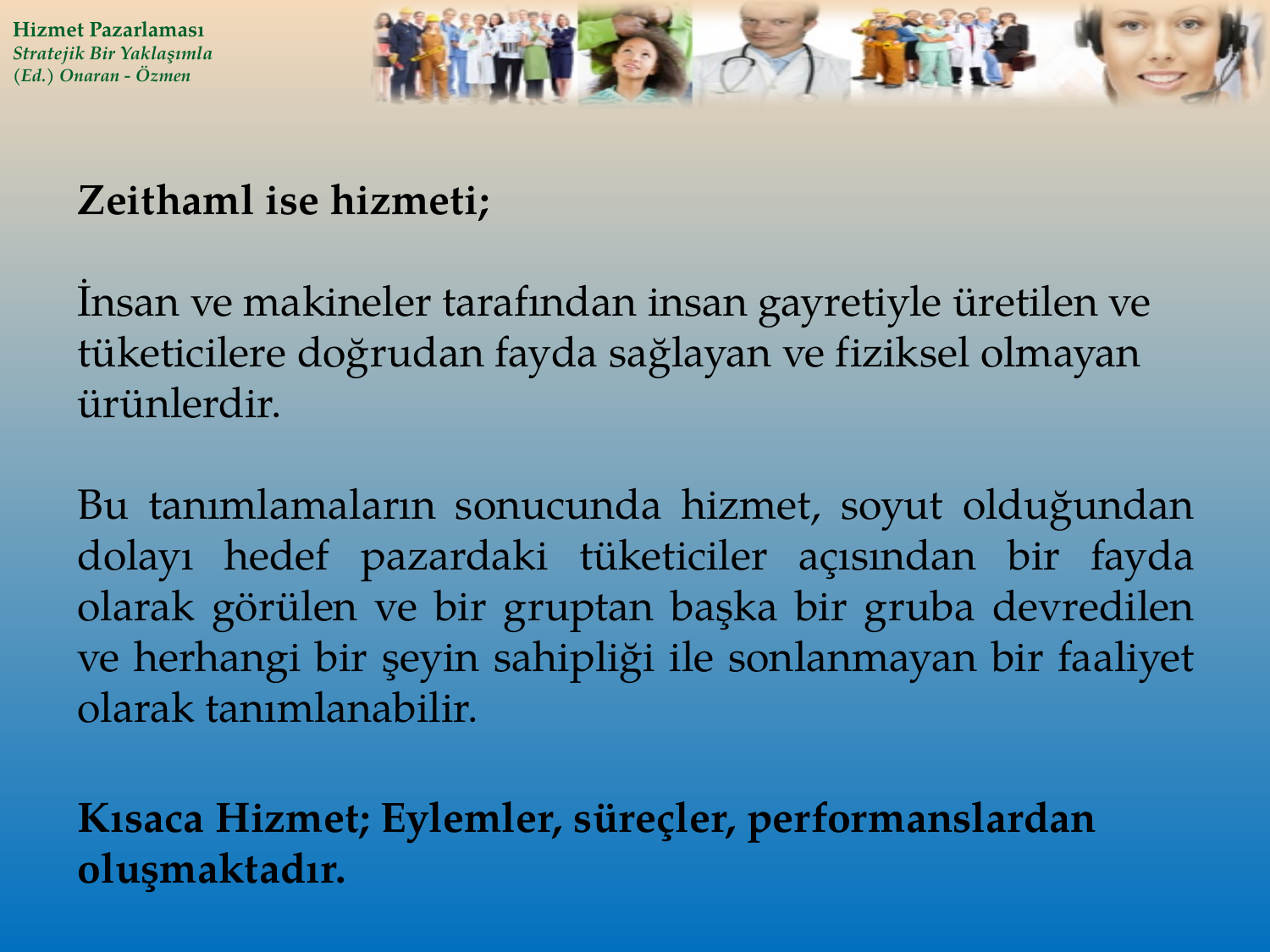

Zeithaml ise hizmeti;

İnsan ve makineler tarafından insan gayretiyle üretilen ve tüketicilere doğrudan fayda sağlayan ve fiziksel olmayan ürünlerdir.

Bu tanımlamaların sonucunda hizmet, soyut olduğundan dolayı hedef pazardaki tüketiciler açısından bir fayda olarak görülen ve bir gruptan başka bir gruba devredilen ve herhangi bir şeyin sahipliği ile sonlanmayan bir faaliyet olarak tanımlanabilir.

Kısaca Hizmet; Eylemler, süreçler, performanslardan oluşmaktadır.